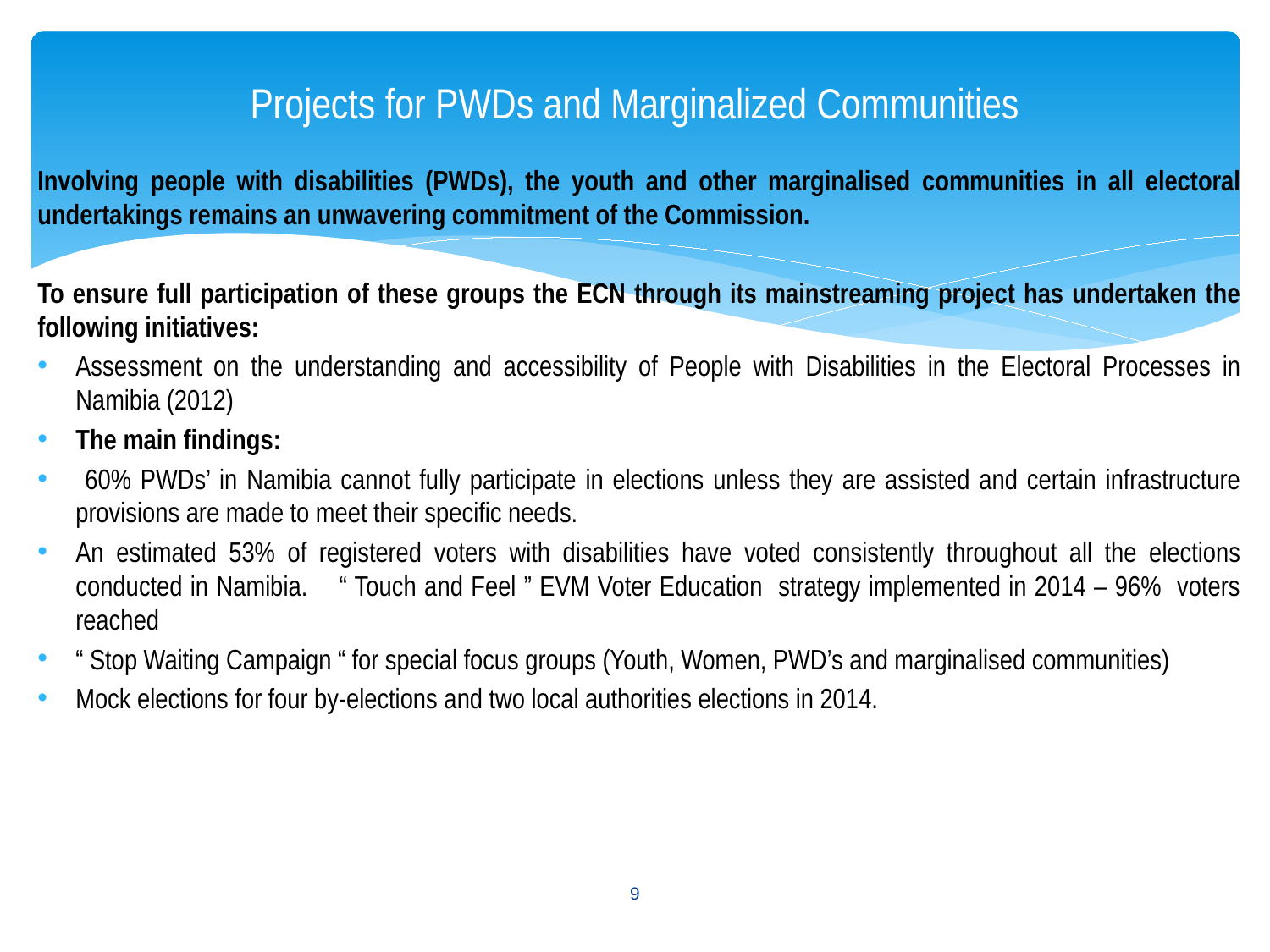

# Projects for PWDs and Marginalized Communities
Involving people with disabilities (PWDs), the youth and other marginalised communities in all electoral undertakings remains an unwavering commitment of the Commission.

To ensure full participation of these groups the ECN through its mainstreaming project has undertaken the following initiatives:
Assessment on the understanding and accessibility of People with Disabilities in the Electoral Processes in Namibia (2012)
The main findings:
 60% PWDs’ in Namibia cannot fully participate in elections unless they are assisted and certain infrastructure provisions are made to meet their specific needs.
An estimated 53% of registered voters with disabilities have voted consistently throughout all the elections conducted in Namibia.    “ Touch and Feel ” EVM Voter Education  strategy implemented in 2014 – 96%  voters reached
“ Stop Waiting Campaign “ for special focus groups (Youth, Women, PWD’s and marginalised communities)
Mock elections for four by-elections and two local authorities elections in 2014.

9